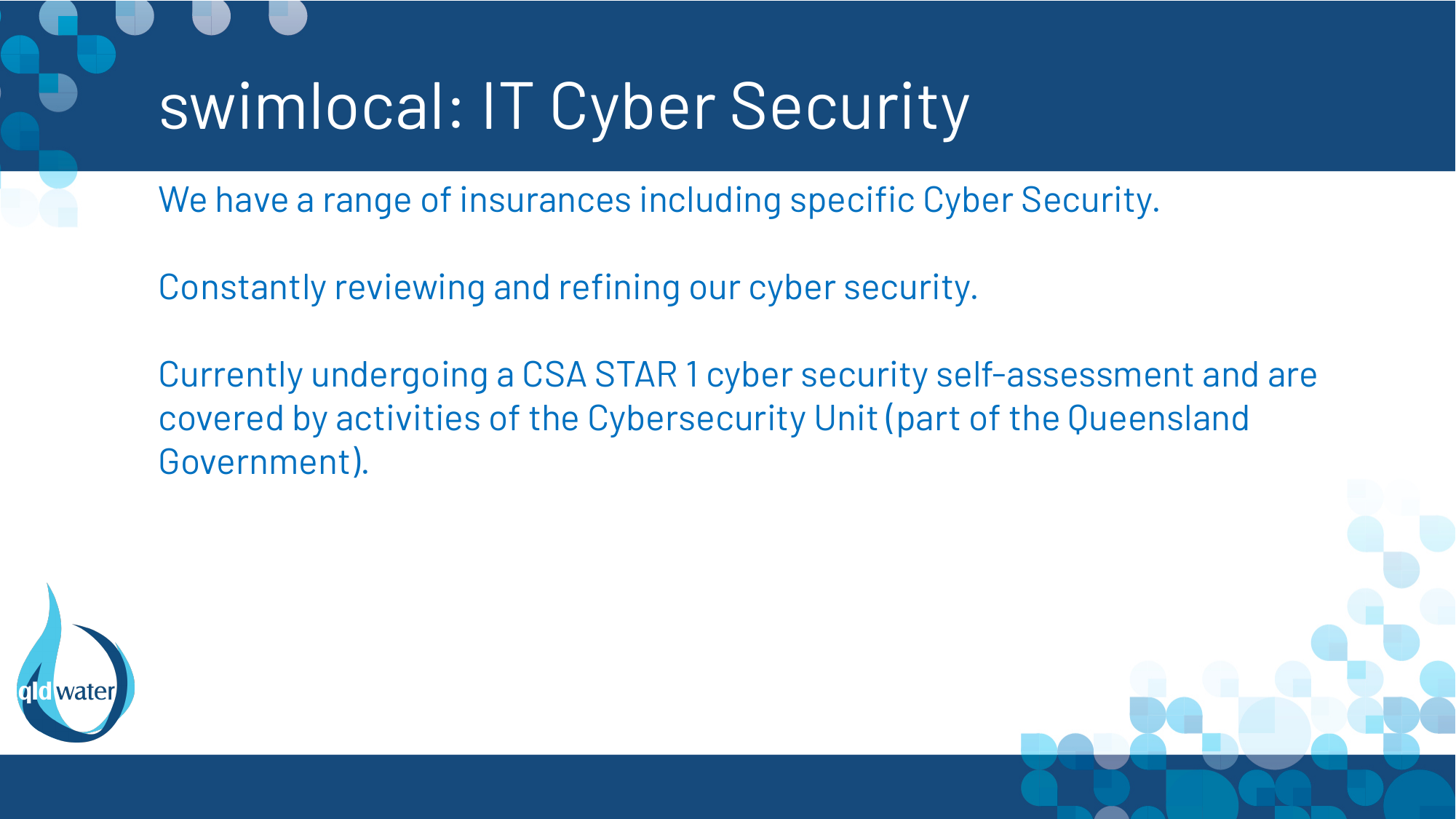

# swimlocal: IT Cyber Security
We have a range of insurances including specific Cyber Security.

Constantly reviewing and refining our cyber security.

Currently undergoing a CSA STAR 1 cyber security self-assessment and are  covered by activities of the Cybersecurity Unit (part of the Queensland Government).